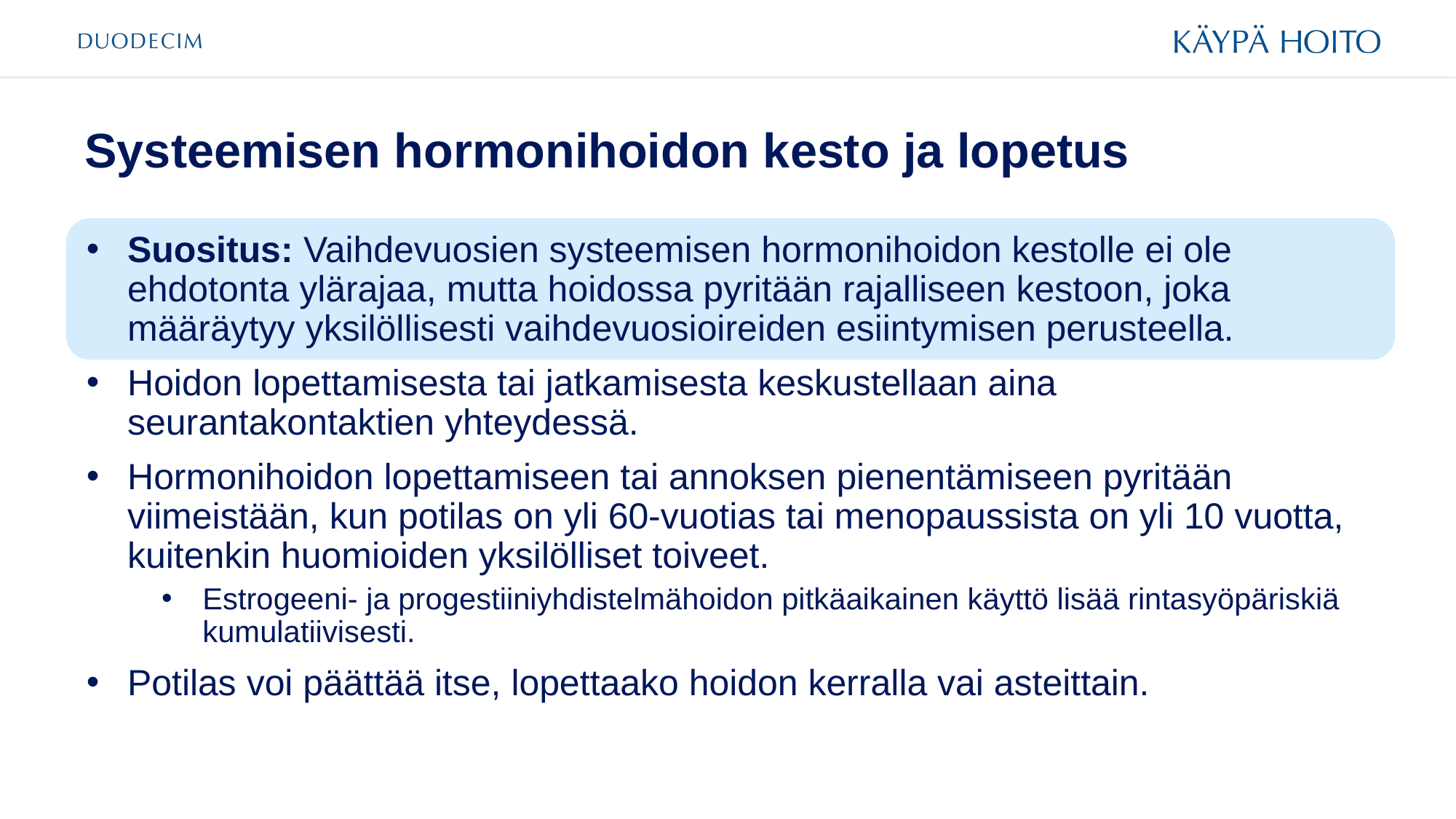

# Systeemisen hormonihoidon kesto ja lopetus

Suositus: Vaihdevuosien systeemisen hormonihoidon kestolle ei ole ehdotonta ylärajaa, mutta hoidossa pyritään rajalliseen kestoon, joka määräytyy yksilöllisesti vaihdevuosioireiden esiintymisen perusteella.
Hoidon lopettamisesta tai jatkamisesta keskustellaan aina seurantakontaktien yhteydessä.
Hormonihoidon lopettamiseen tai annoksen pienentämiseen pyritään viimeistään, kun potilas on yli 60-vuotias tai menopaussista on yli 10 vuotta, kuitenkin huomioiden yksilölliset toiveet.
Estrogeeni- ja progestiiniyhdistelmähoidon pitkäaikainen käyttö lisää rintasyöpäriskiä kumulatiivisesti.
Potilas voi päättää itse, lopettaako hoidon kerralla vai asteittain.